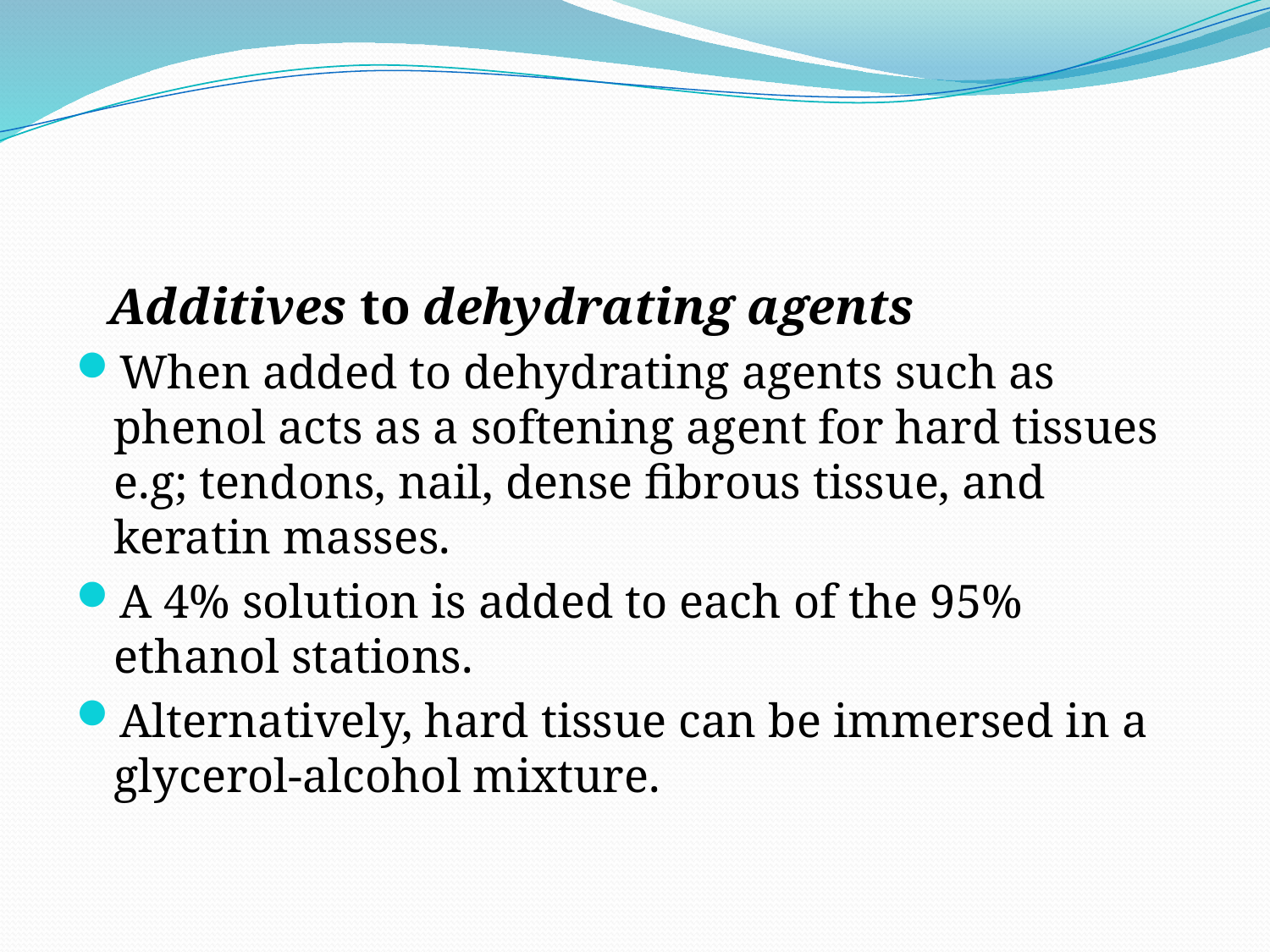

Additives to dehydrating agents
When added to dehydrating agents such as phenol acts as a softening agent for hard tissues e.g; tendons, nail, dense fibrous tissue, and keratin masses.
A 4% solution is added to each of the 95% ethanol stations.
Alternatively, hard tissue can be immersed in a glycerol-alcohol mixture.